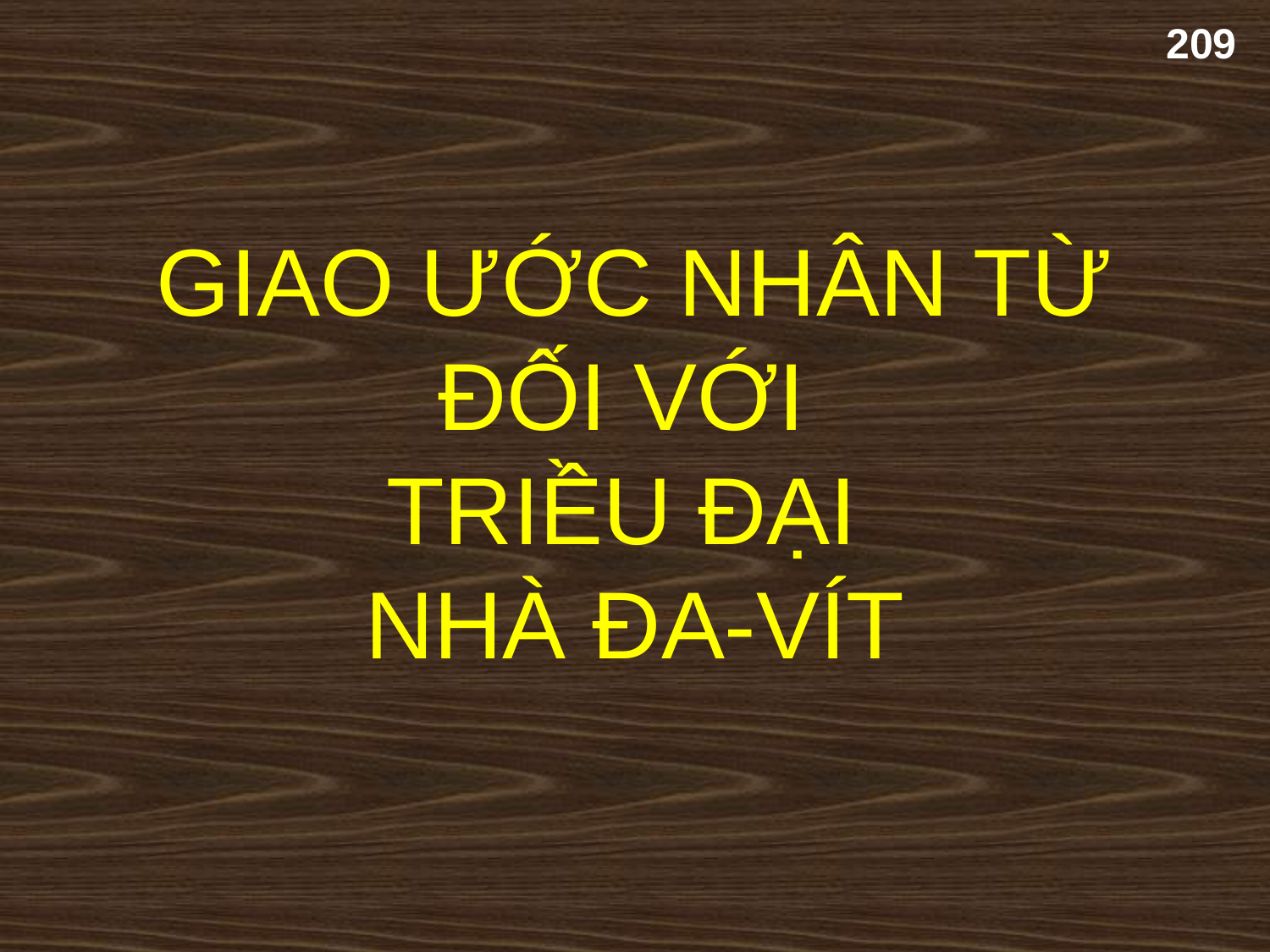

209
# GIAO ƯỚC NHÂN TỪ ĐỐI VỚI TRIỀU ĐẠI NHÀ ĐA-VÍT